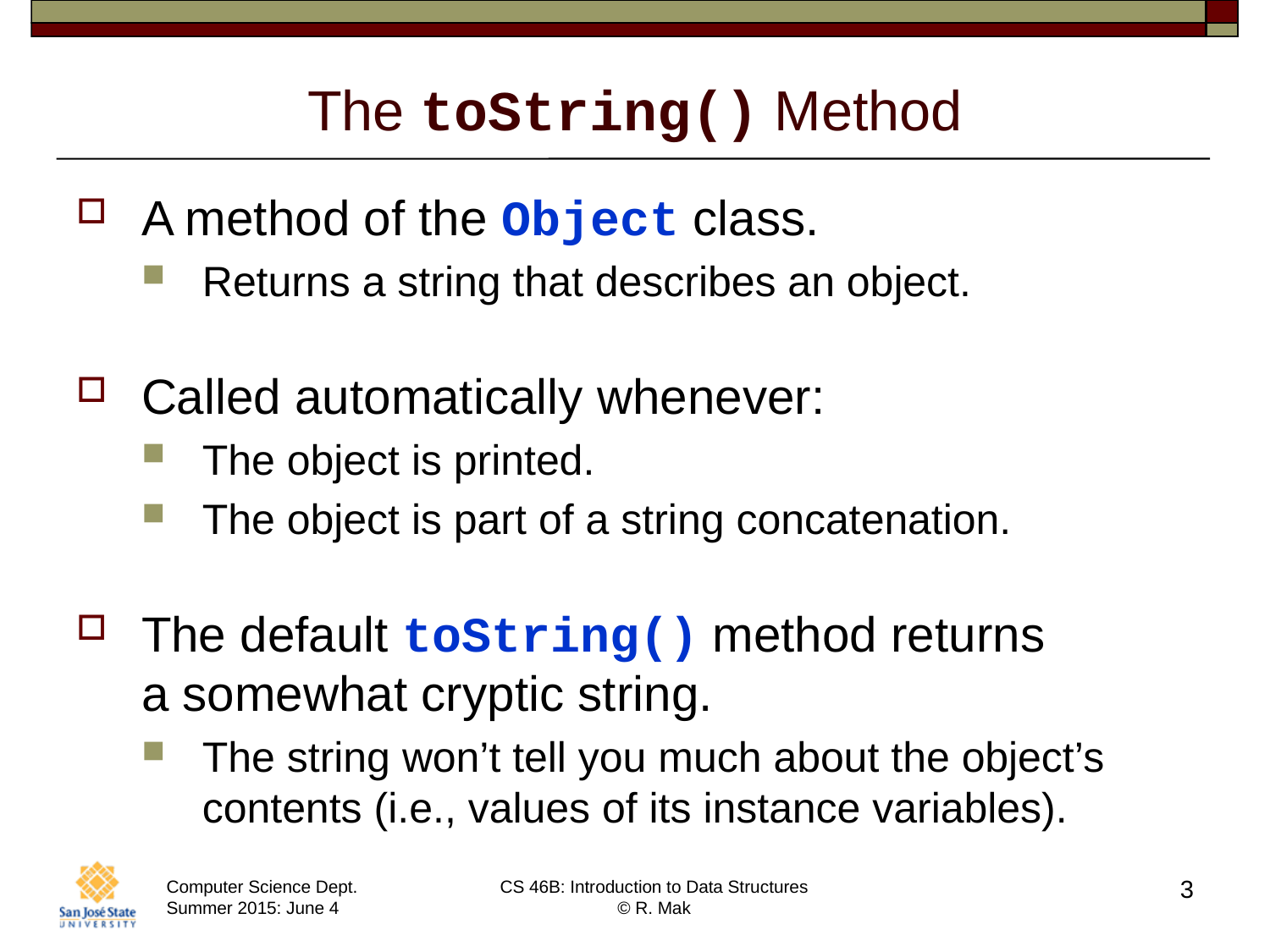

# The toString() Method
A method of the Object class.
Returns a string that describes an object.

Called automatically whenever:
The object is printed.
The object is part of a string concatenation.

The default toString() method returns
a somewhat cryptic string.
The string won’t tell you much about the object’s contents (i.e., values of its instance variables).
3